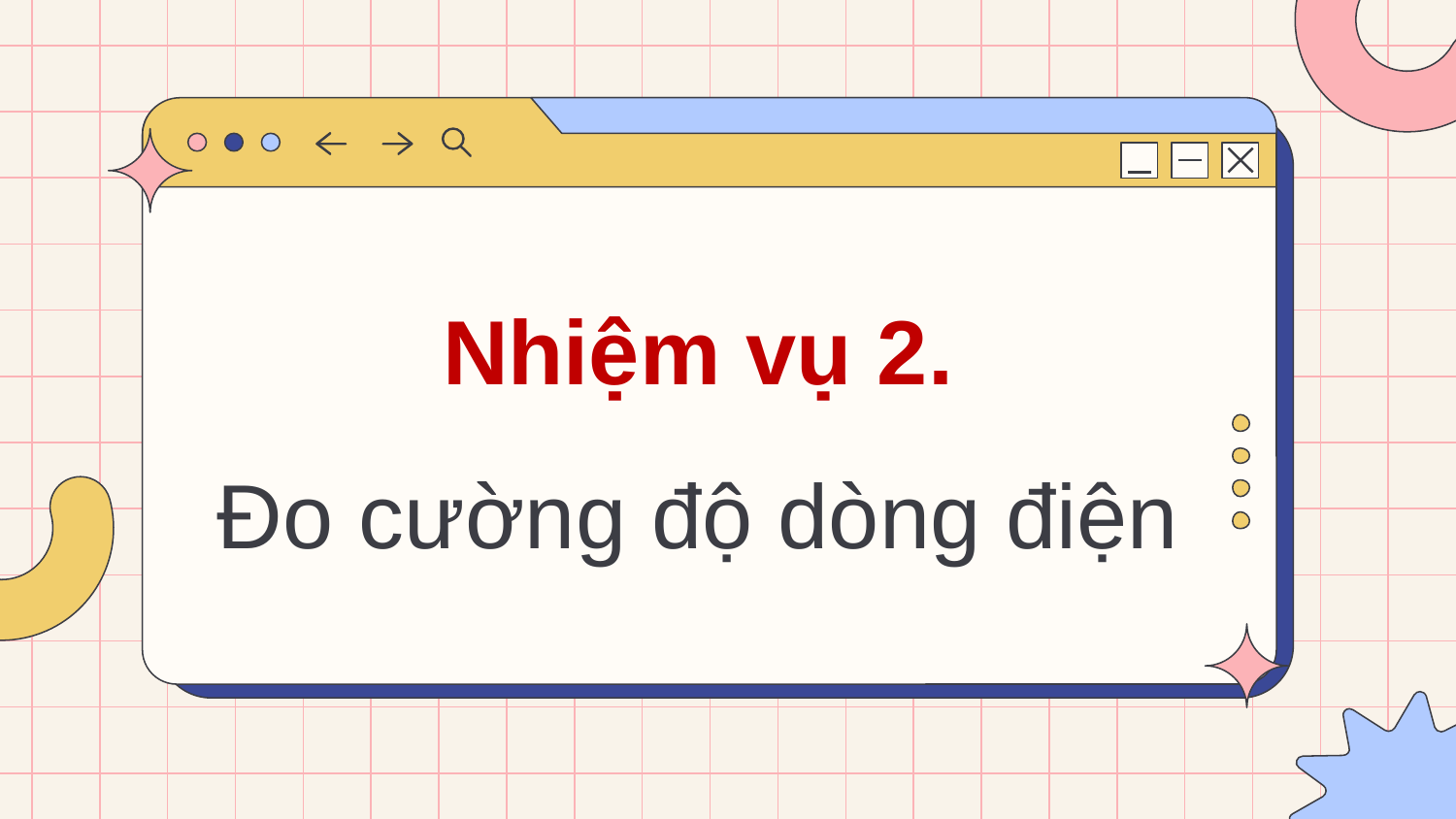

# Nhiệm vụ 2. Đo cường độ dòng điện